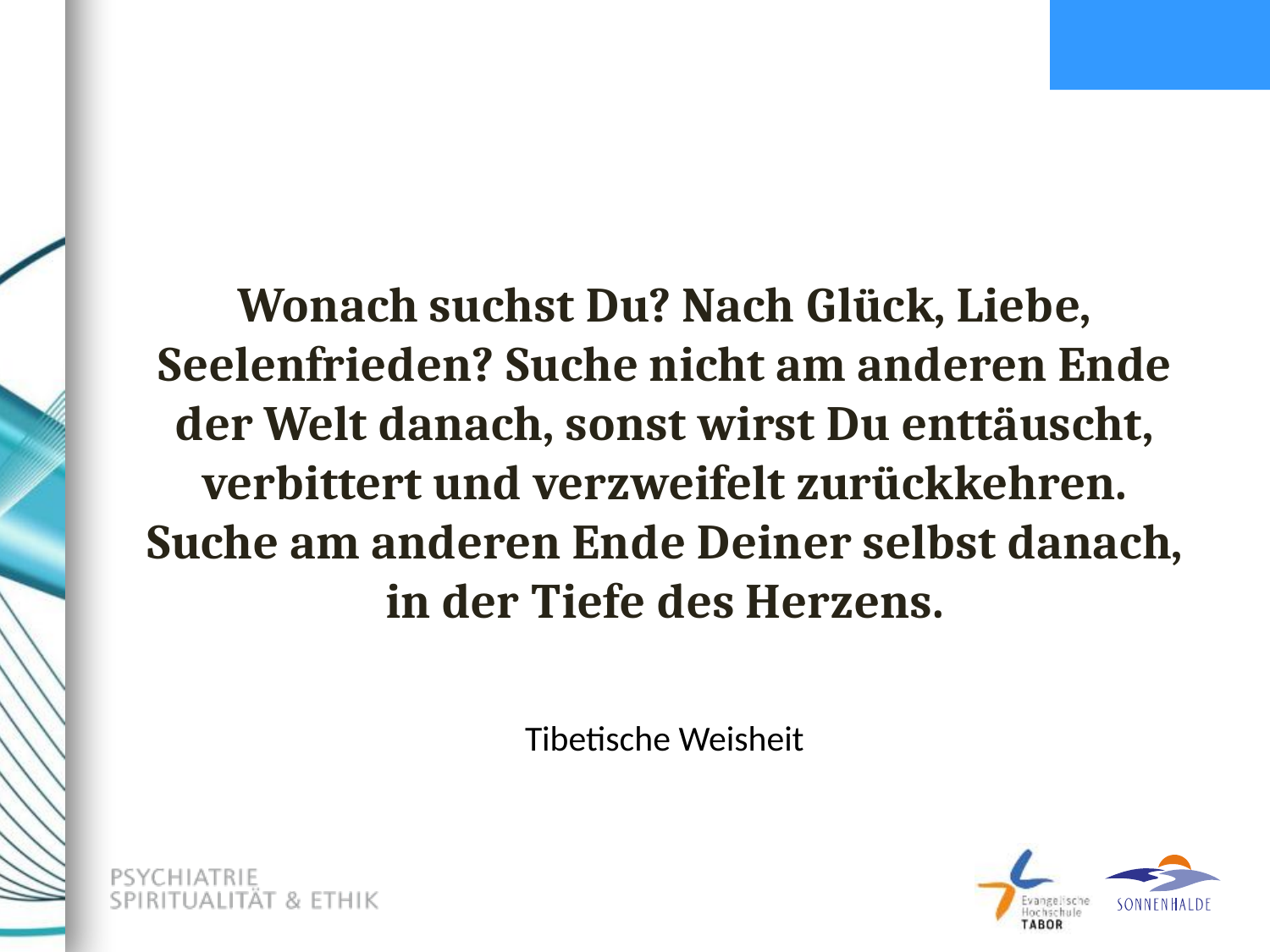

# Wonach suchst Du? Nach Glück, Liebe, Seelenfrieden? Suche nicht am anderen Ende der Welt danach, sonst wirst Du enttäuscht, verbittert und verzweifelt zurückkehren. Suche am anderen Ende Deiner selbst danach, in der Tiefe des Herzens.
Tibetische Weisheit